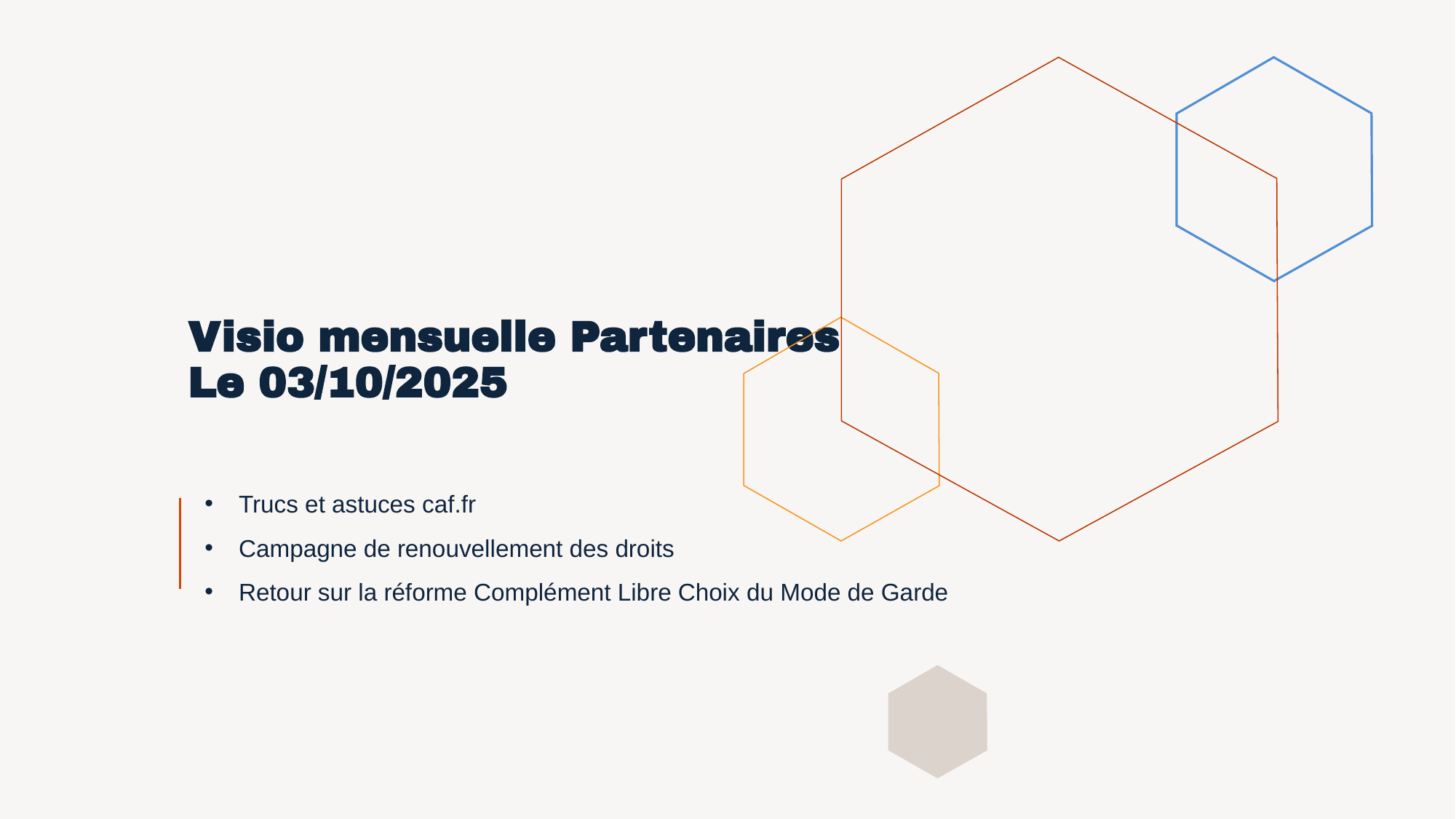

# Visio mensuelle Partenaires Le 03/10/2025

Trucs et astuces caf.fr
Campagne de renouvellement des droits
Retour sur la réforme Complément Libre Choix du Mode de Garde